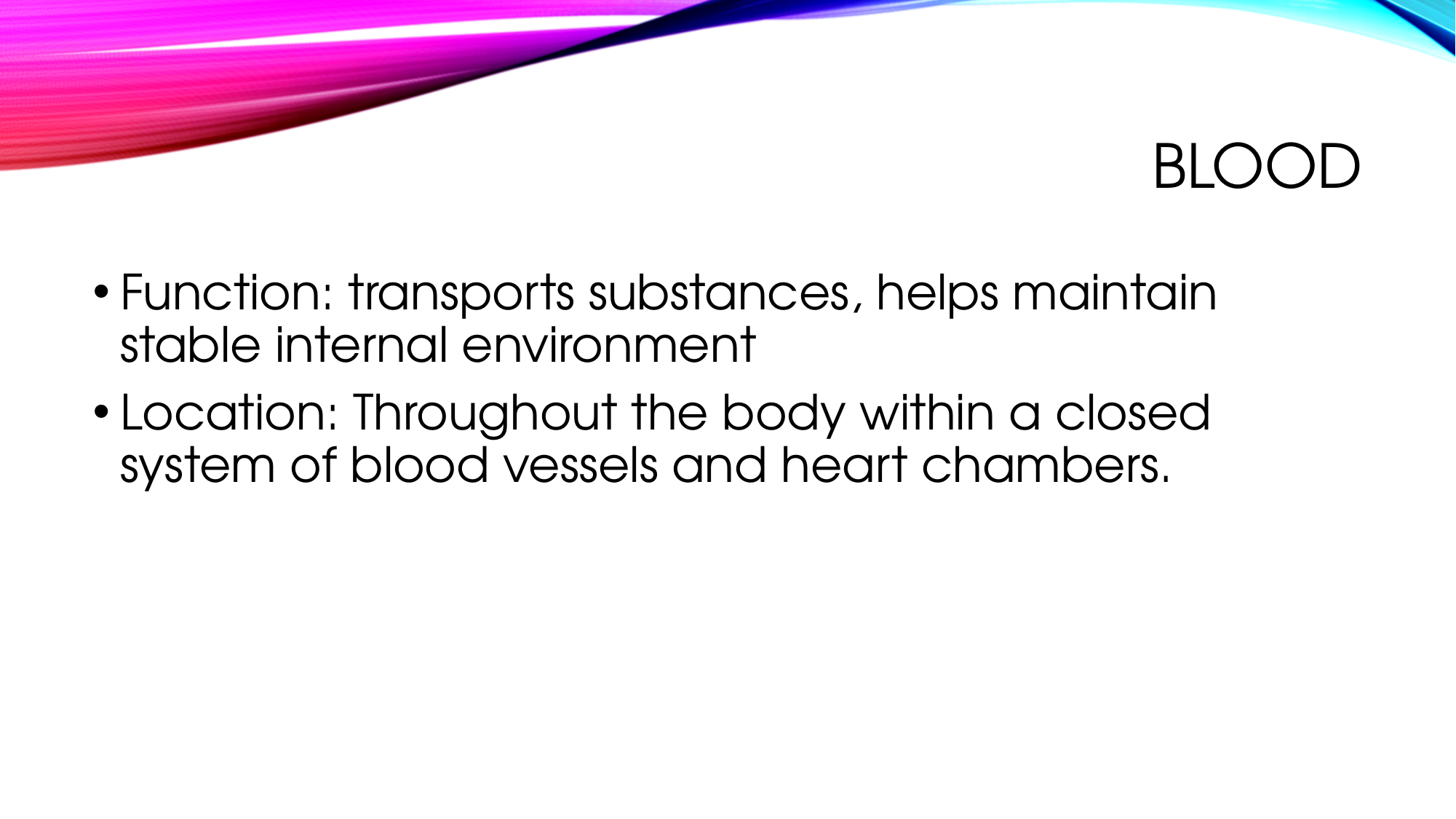

# Blood
Function: transports substances, helps maintain stable internal environment
Location: Throughout the body within a closed system of blood vessels and heart chambers.